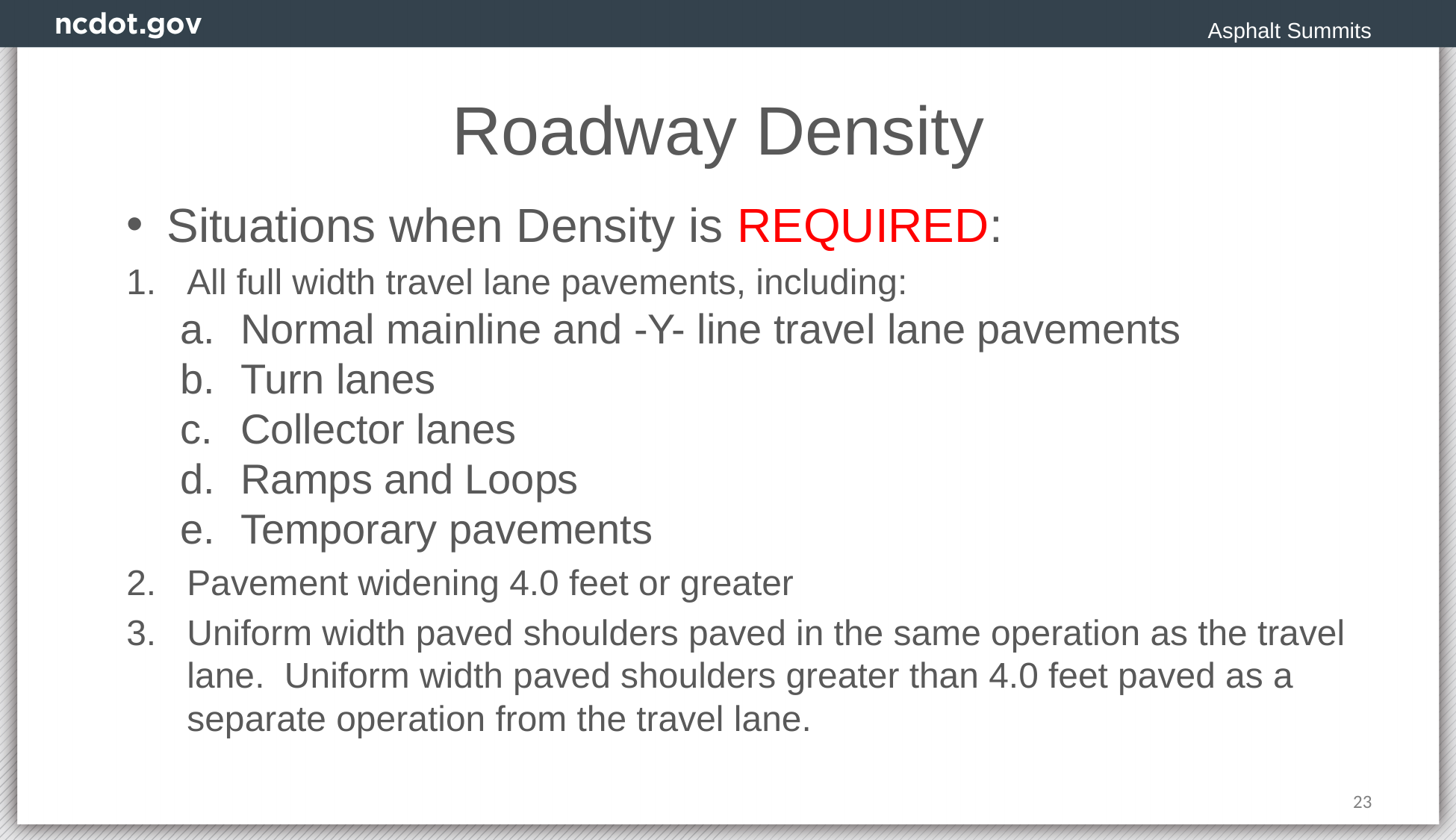

Asphalt Summits
# Roadway Density
Situations when Density is REQUIRED:
All full width travel lane pavements, including:
Normal mainline and -Y- line travel lane pavements
Turn lanes
Collector lanes
Ramps and Loops
Temporary pavements
Pavement widening 4.0 feet or greater
Uniform width paved shoulders paved in the same operation as the travel lane.  Uniform width paved shoulders greater than 4.0 feet paved as a separate operation from the travel lane.
23